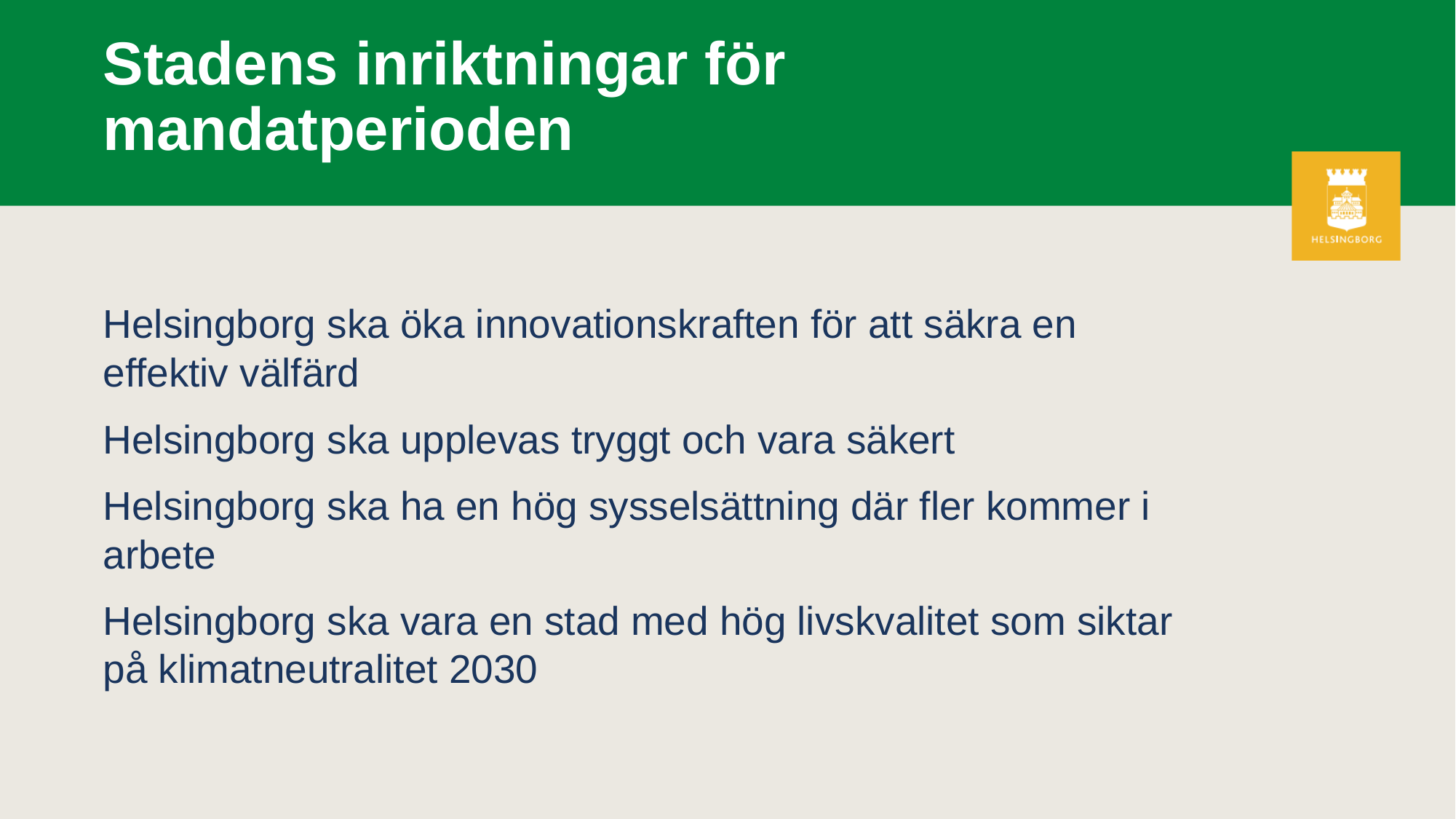

# Stadens inriktningar för mandatperioden
Helsingborg ska öka innovationskraften för att säkra en effektiv välfärd
Helsingborg ska upplevas tryggt och vara säkert
Helsingborg ska ha en hög sysselsättning där fler kommer i arbete
Helsingborg ska vara en stad med hög livskvalitet som siktar på klimatneutralitet 2030